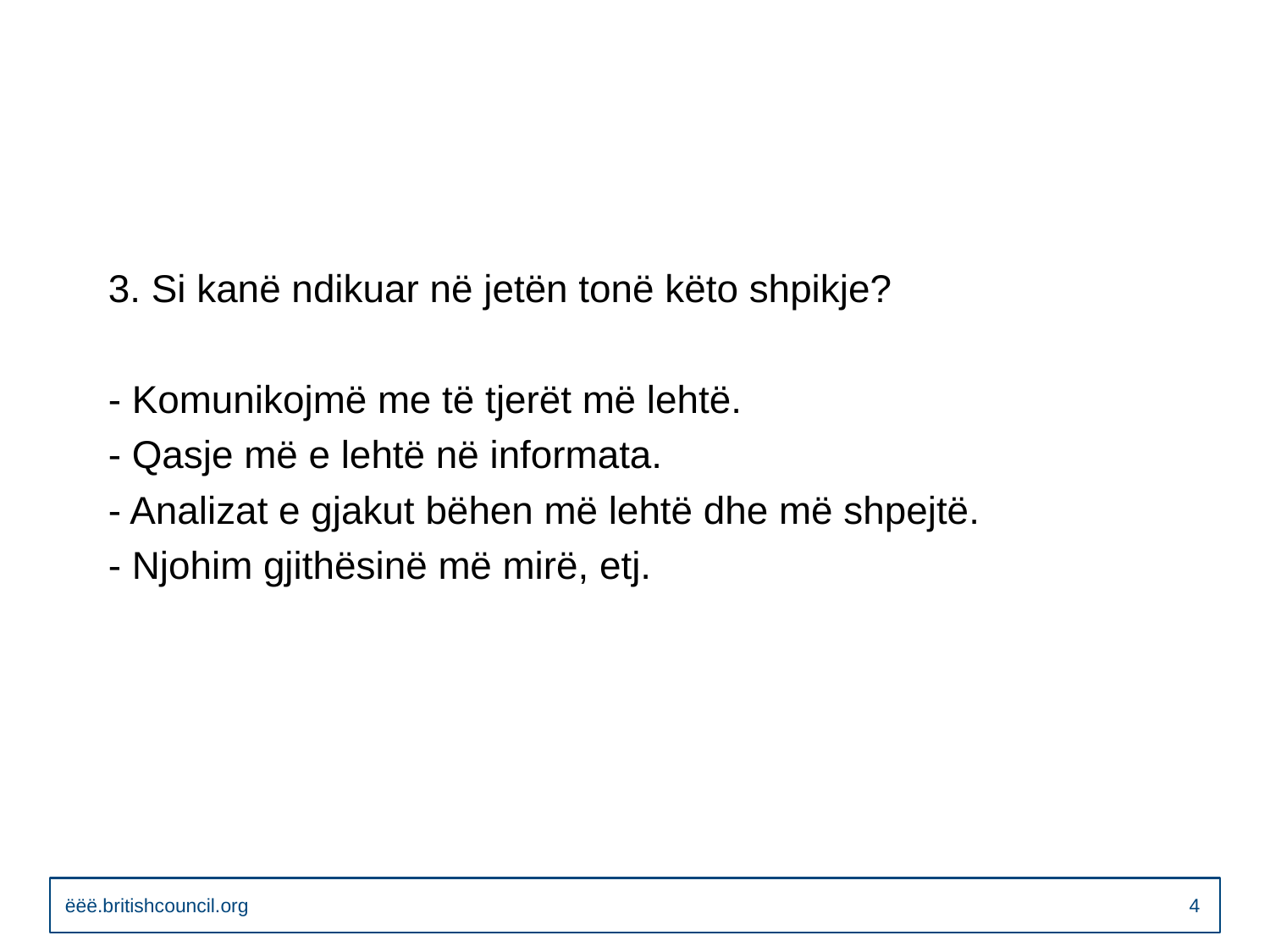

#

    3. Si kanë ndikuar në jetën tonë këto shpikje?

    - Komunikojmë me të tjerët më lehtë.
    - Qasje më e lehtë në informata.
    - Analizat e gjakut bëhen më lehtë dhe më shpejtë.
    - Njohim gjithësinë më mirë, etj.

ëëë.britishcouncil.org
4